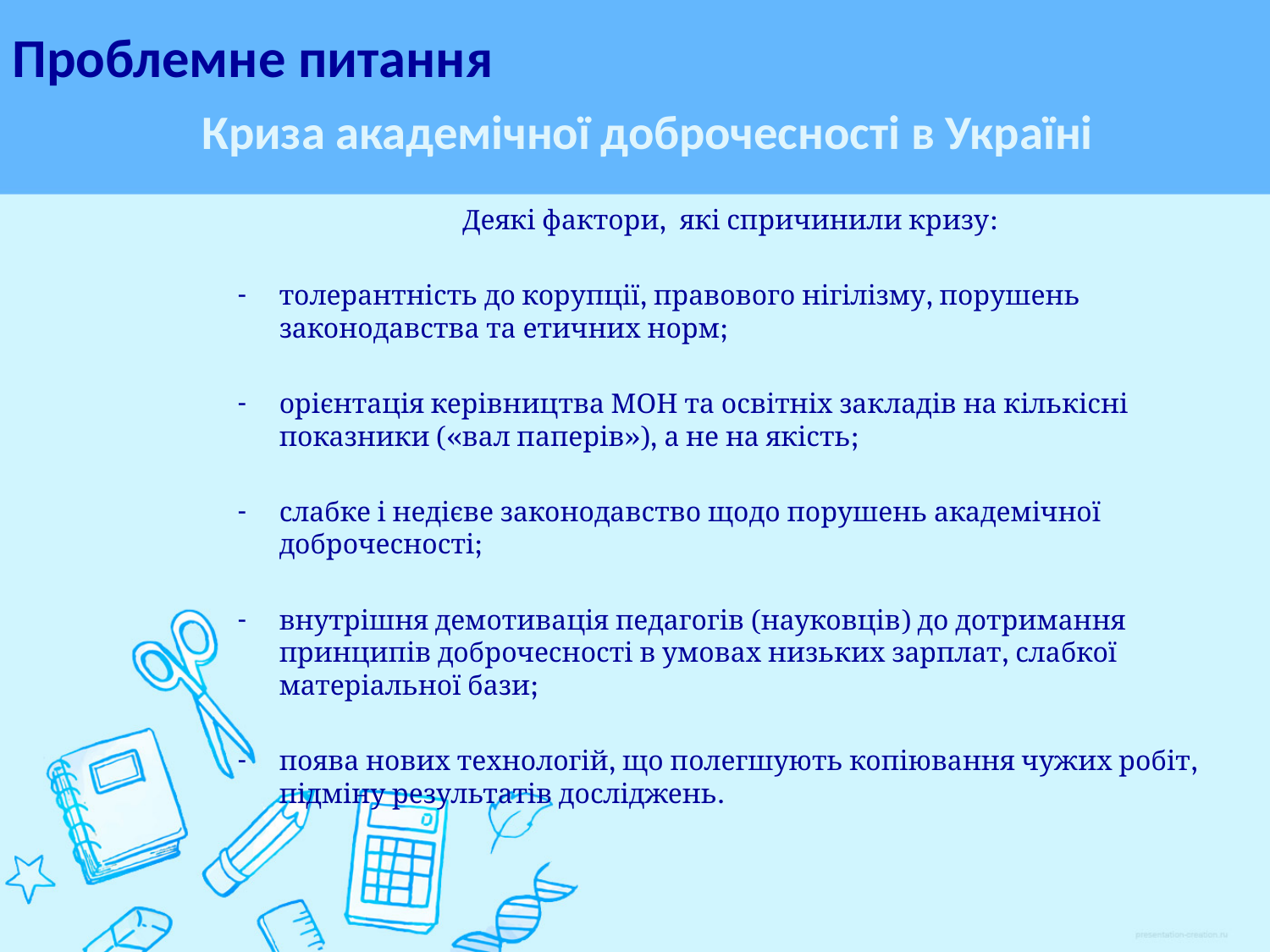

Проблемне питання
# Криза академічної доброчесності в Україні
Деякі фактори,  які спричинили кризу:

толерантність до корупції, правового нігілізму, порушень законодавства та етичних норм;

орієнтація керівництва МОН та освітніх закладів на кількісні показники («вал паперів»), а не на якість;

слабке і недієве законодавство щодо порушень академічної доброчесності;

внутрішня демотивація педагогів (науковців) до дотримання принципів доброчесності в умовах низьких зарплат, слабкої матеріальної бази;

поява нових технологій, що полегшують копіювання чужих робіт, підміну результатів досліджень.